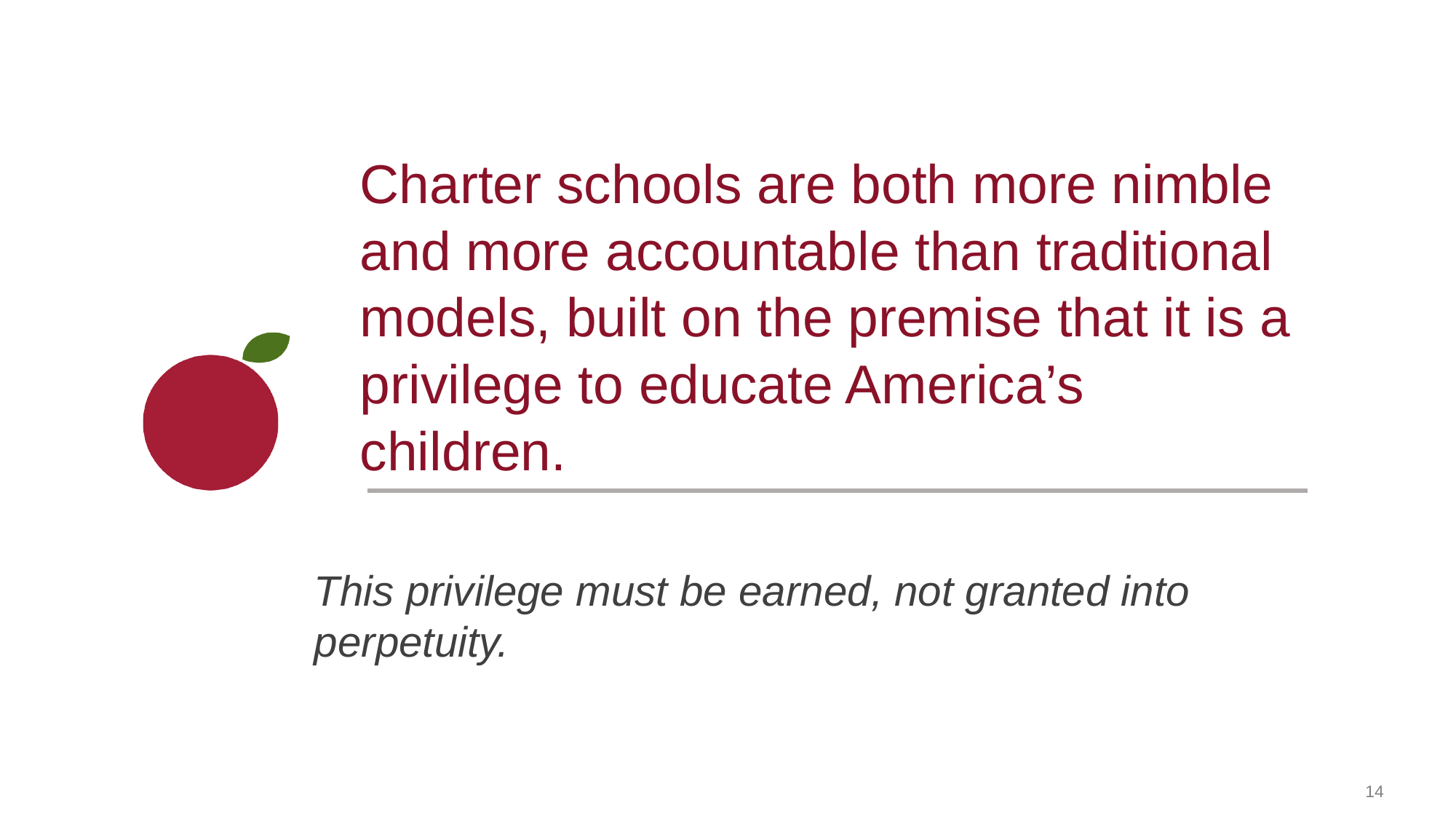

# Charter schools are both more nimble and more accountable than traditional models, built on the premise that it is a privilege to educate America’s children.

This privilege must be earned, not granted into perpetuity.